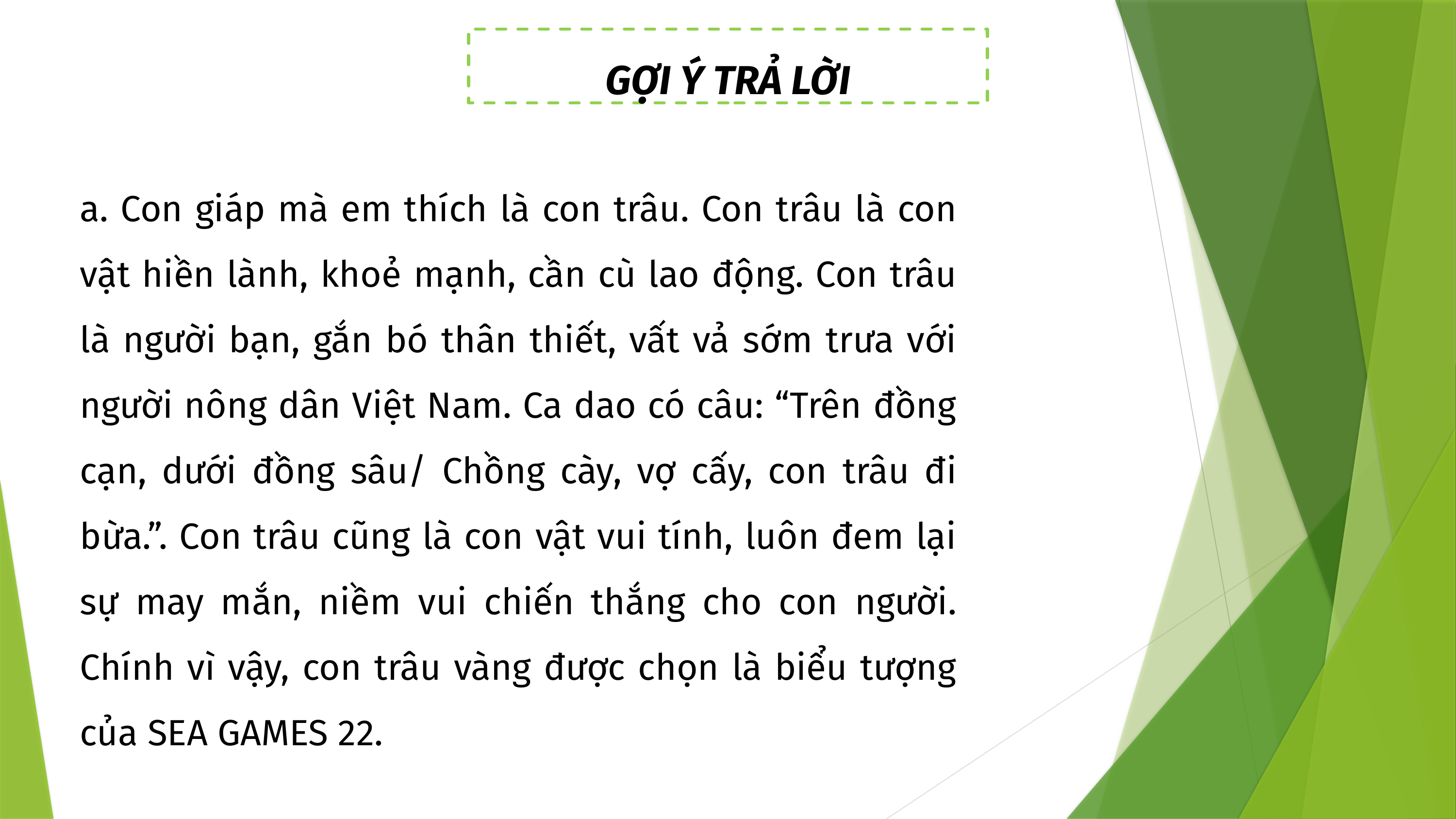

GỢI Ý TRẢ LỜI
a. Con giáp mà em thích là con trâu. Con trâu là con vật hiền lành, khoẻ mạnh, cần cù lao động. Con trâu là người bạn, gắn bó thân thiết, vất vả sớm trưa với người nông dân Việt Nam. Ca dao có câu: “Trên đồng cạn, dưới đồng sâu/ Chồng cày, vợ cấy, con trâu đi bừa.”. Con trâu cũng là con vật vui tính, luôn đem lại sự may mắn, niềm vui chiến thắng cho con người. Chính vì vậy, con trâu vàng được chọn là biểu tượng của SEA GAMES 22.